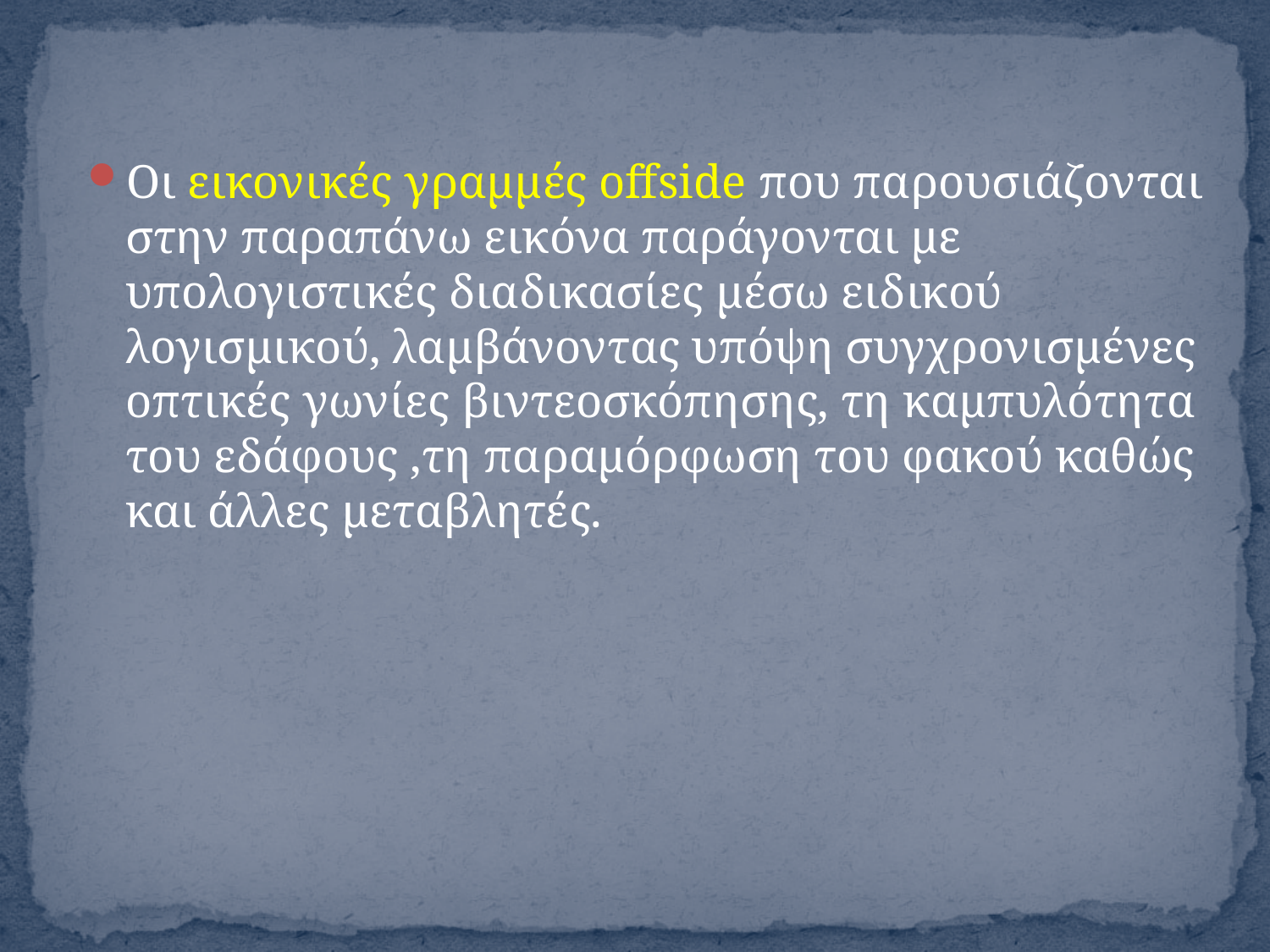

Οι εικονικές γραμμές offside που παρουσιάζονται στην παραπάνω εικόνα παράγονται με υπολογιστικές διαδικασίες μέσω ειδικού λογισμικού, λαμβάνοντας υπόψη συγχρονισμένες οπτικές γωνίες βιντεοσκόπησης, τη καμπυλότητα του εδάφους ,τη παραμόρφωση του φακού καθώς και άλλες μεταβλητές.